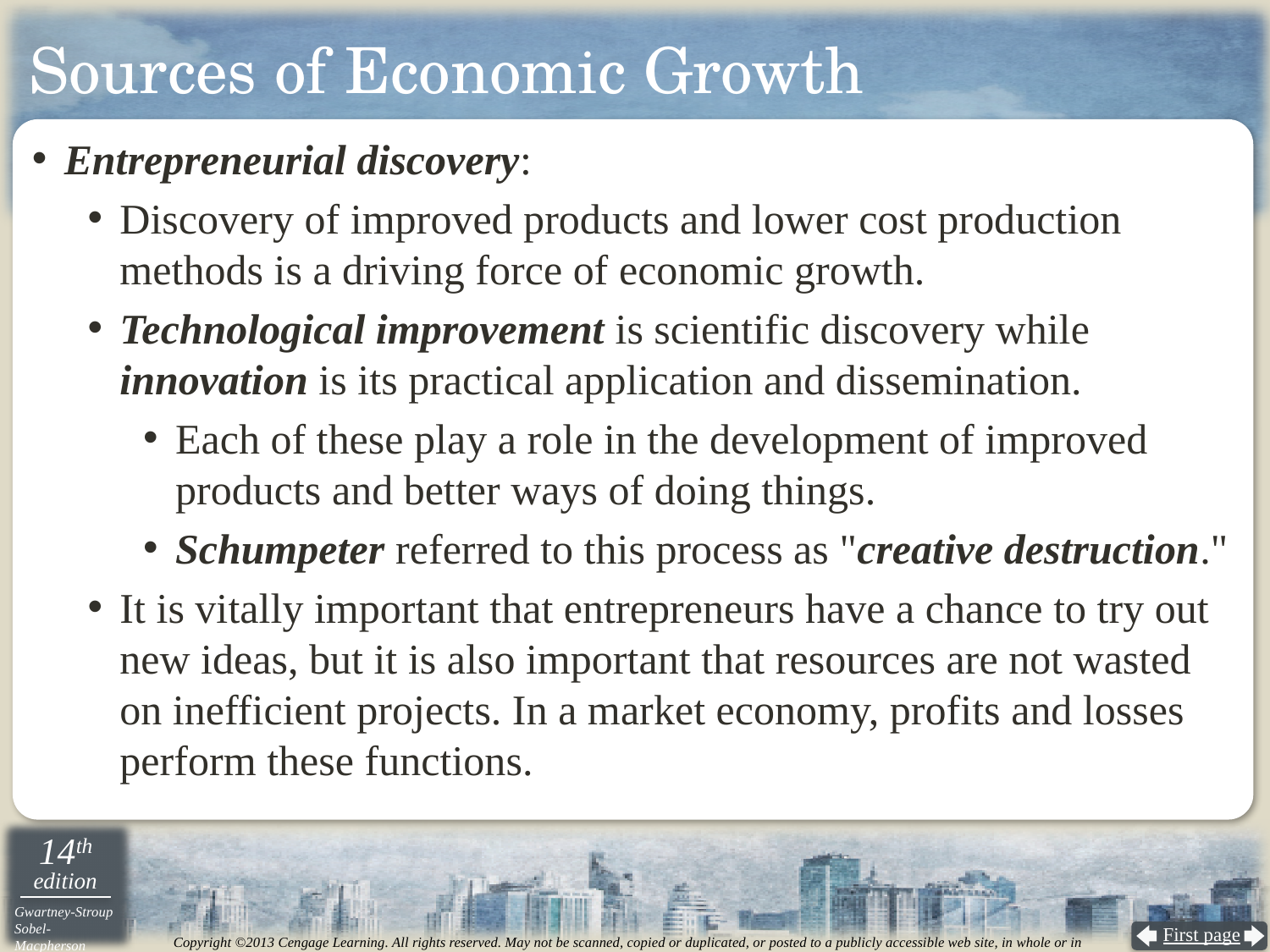

# Sources of Economic Growth

Entrepreneurial discovery:
Discovery of improved products and lower cost production methods is a driving force of economic growth.
Technological improvement is scientific discovery while innovation is its practical application and dissemination.
Each of these play a role in the development of improved products and better ways of doing things.
Schumpeter referred to this process as "creative destruction."
It is vitally important that entrepreneurs have a chance to try out new ideas, but it is also important that resources are not wasted on inefficient projects. In a market economy, profits and losses perform these functions.